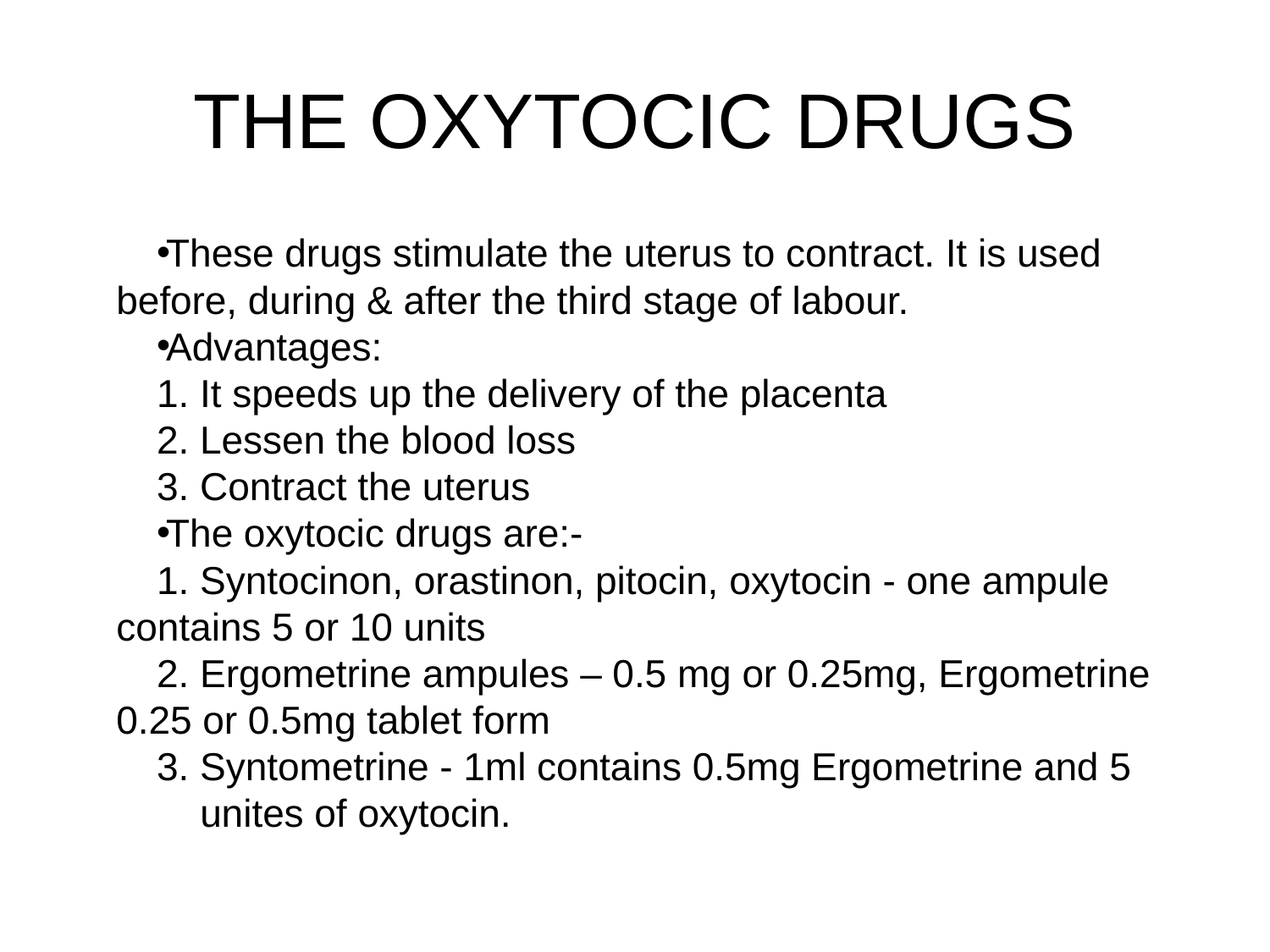

# THE OXYTOCIC DRUGS
These drugs stimulate the uterus to contract. It is used before, during & after the third stage of labour.
Advantages:
1. It speeds up the delivery of the placenta
2. Lessen the blood loss
3. Contract the uterus
The oxytocic drugs are:-
1. Syntocinon, orastinon, pitocin, oxytocin - one ampule  contains 5 or 10 units
2. Ergometrine ampules – 0.5 mg or 0.25mg, Ergometrine 0.25 or 0.5mg tablet form
3. Syntometrine - 1ml contains 0.5mg Ergometrine and 5
    unites of oxytocin.